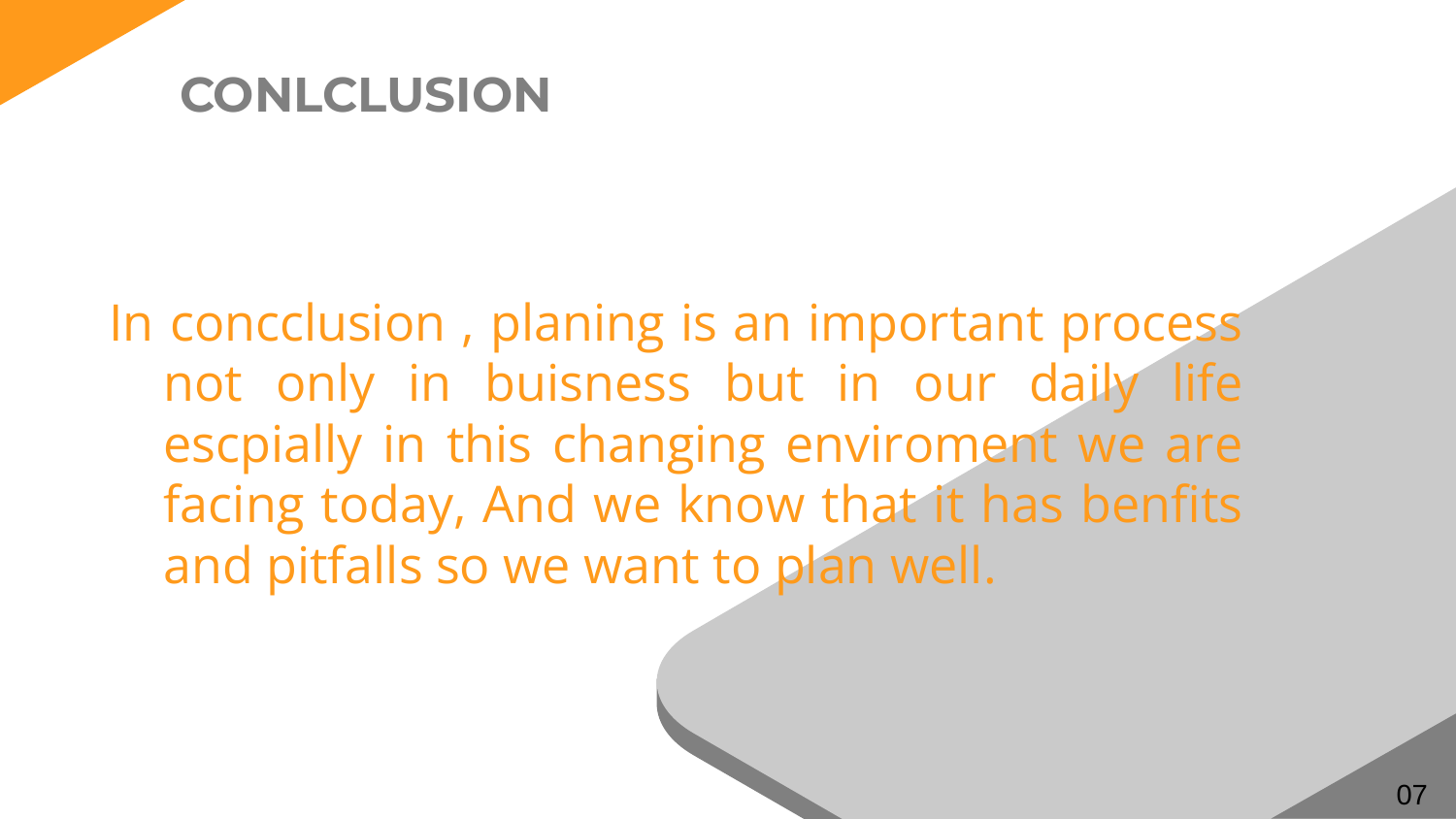

# CONLCLUSION
In concclusion , planing is an important process not only in buisness but in our daily life escpially in this changing enviroment we are facing today, And we know that it has benfits and pitfalls so we want to plan well.
07